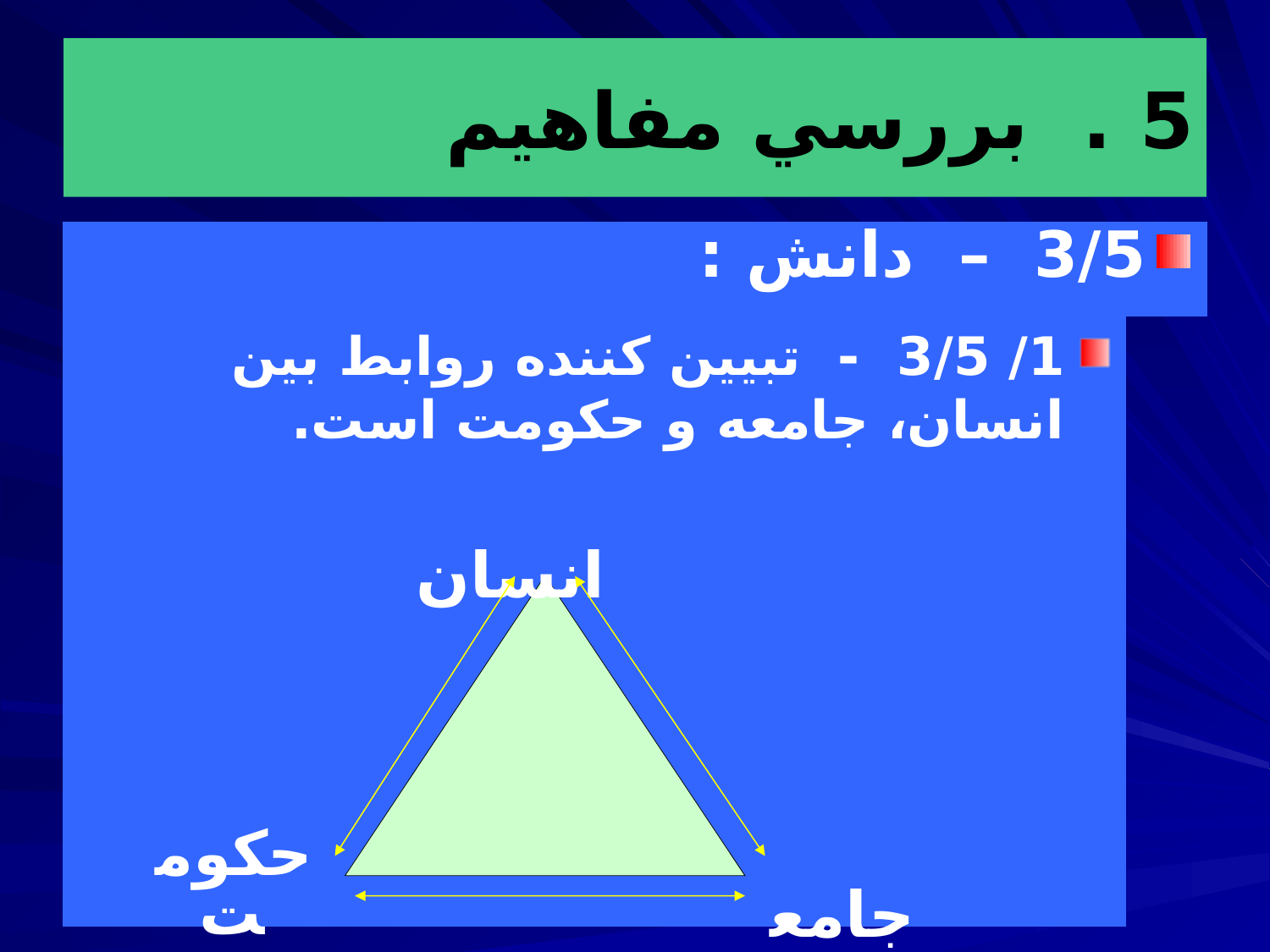

# 5 .  بررسي مفاهيم
3/5  –  دانش :
1/ 3/5  -  تبيين كننده روابط بين انسان، جامعه و حكومت است.
    انسان

حكومت
    جامعه